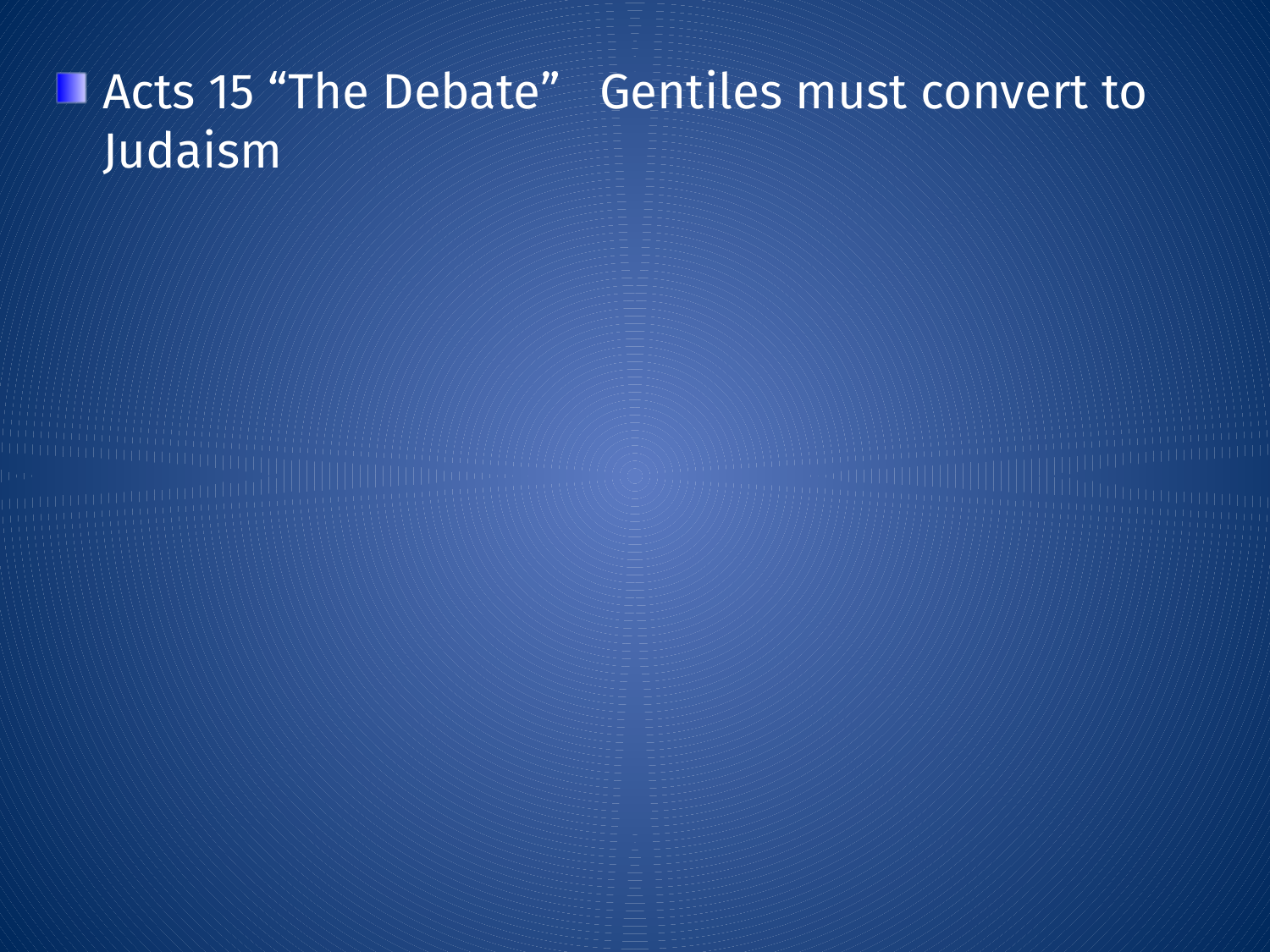

Acts 15 “The Debate”   Gentiles must convert to Judaism